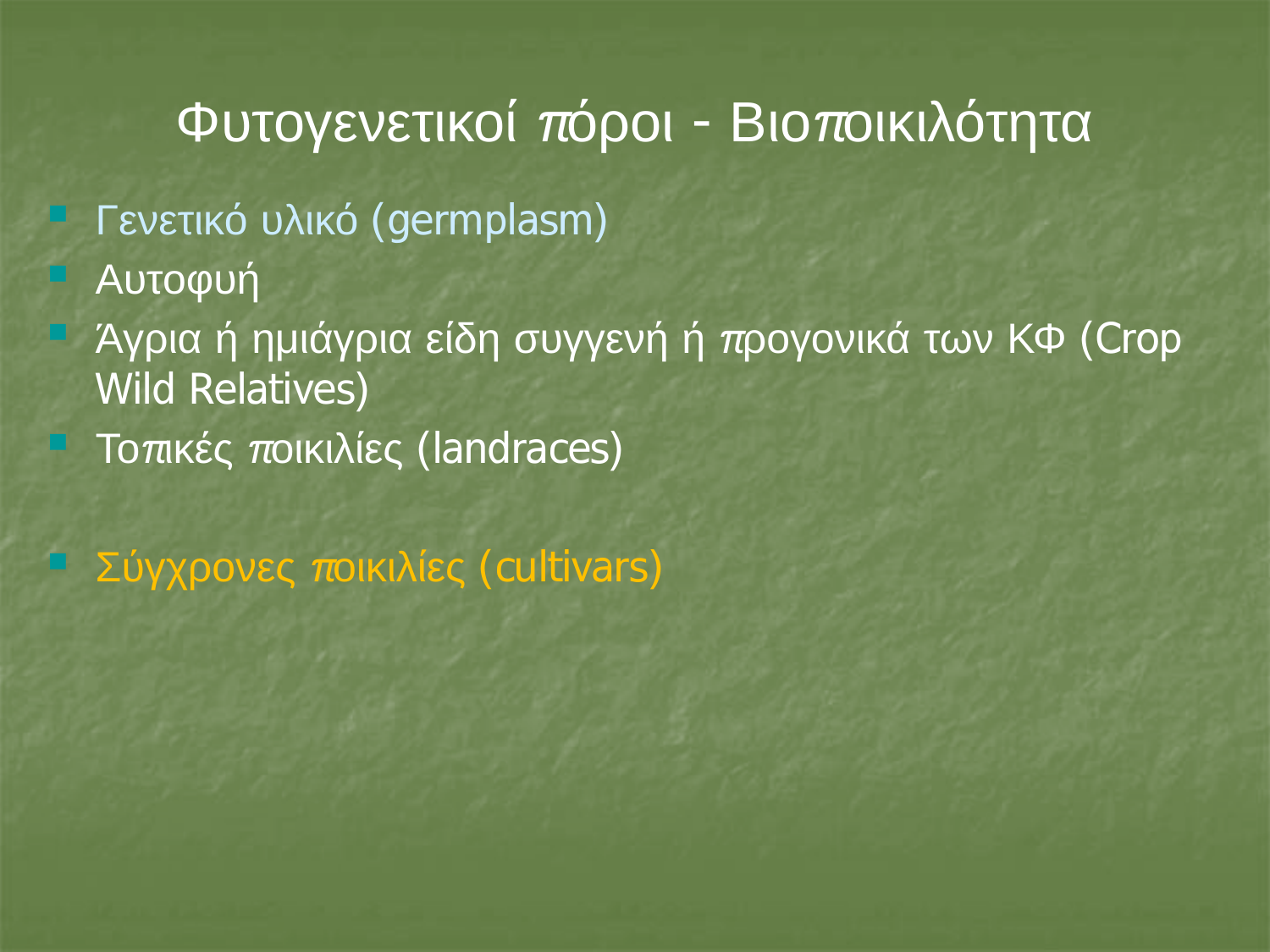

# Φυτογενετικοί πόροι - Βιοποικιλότητα
Γενετικό υλικό (germplasm)
Αυτοφυή
Άγρια ή ημιάγρια είδη συγγενή ή προγονικά των ΚΦ (Crop Wild Relatives)
Τοπικές ποικιλίες (landraces)

Σύγχρονες ποικιλίες (cultivars)